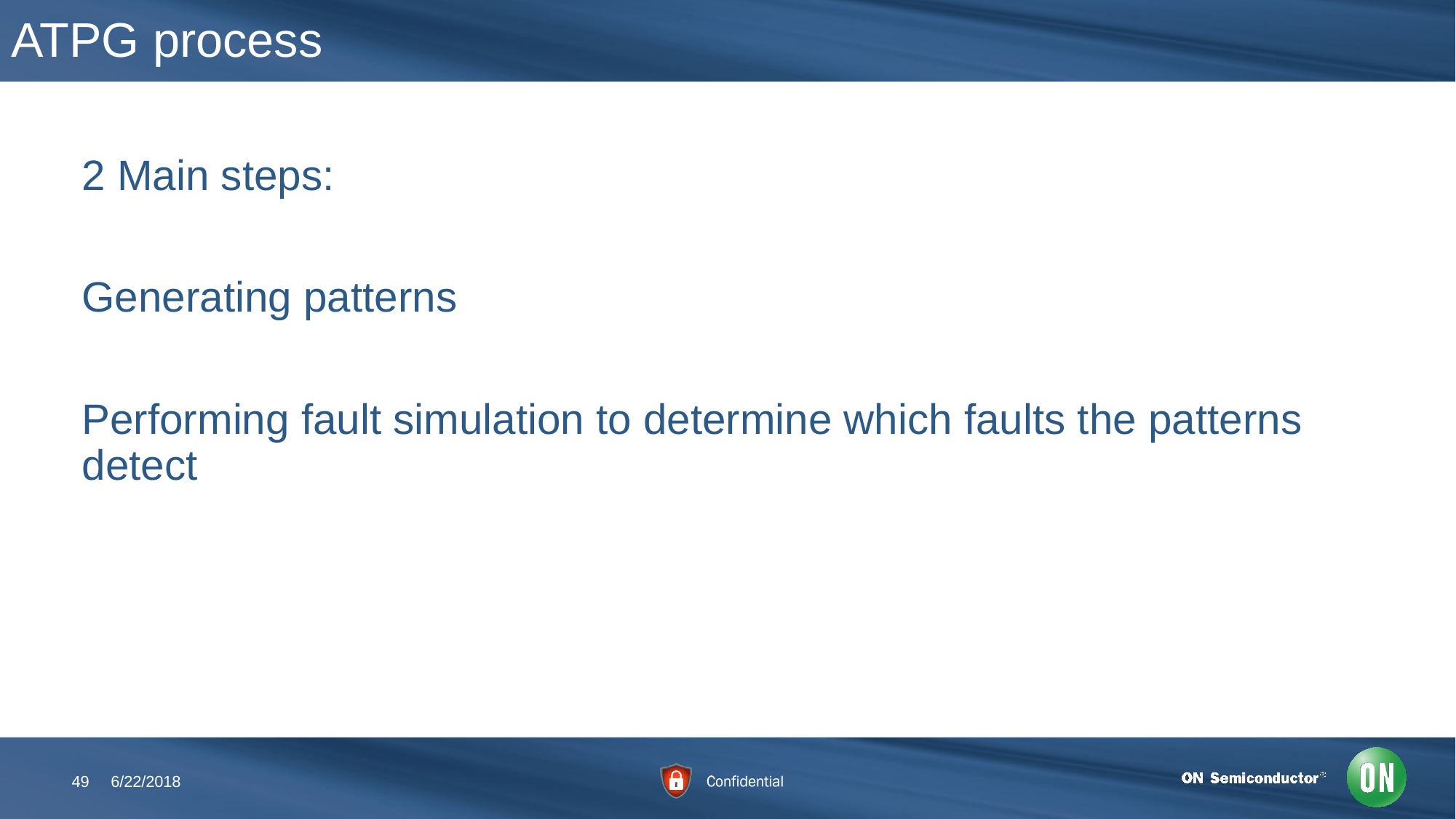

# ATPG process
2 Main steps:

Generating patterns

Performing fault simulation to determine which faults the patterns detect
49
6/22/2018